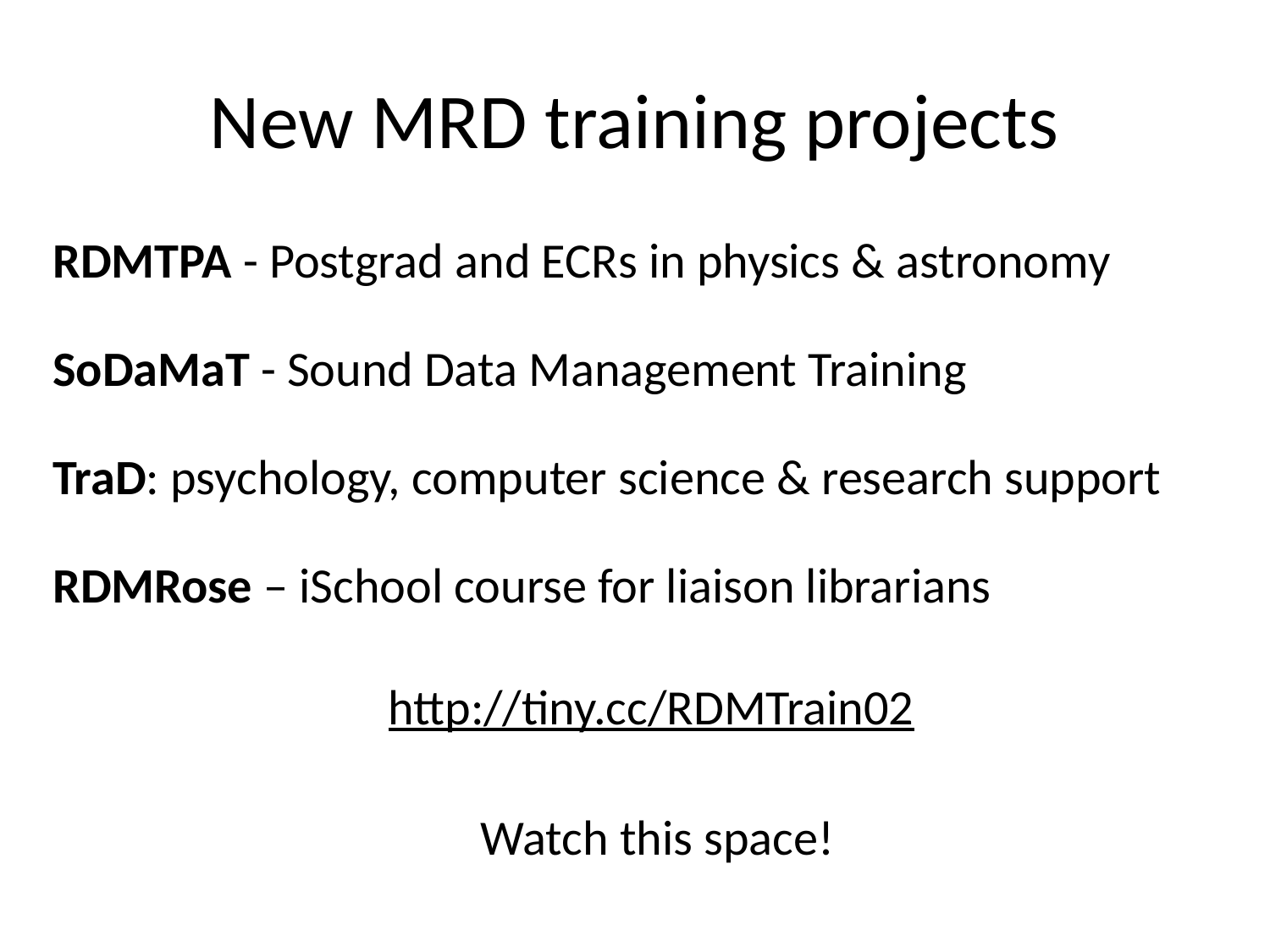

# New MRD training projects
RDMTPA - Postgrad and ECRs in physics & astronomy

SoDaMaT - Sound Data Management Training

TraD: psychology, computer science & research support

RDMRose – iSchool course for liaison librarians

http://tiny.cc/RDMTrain02

Watch this space!